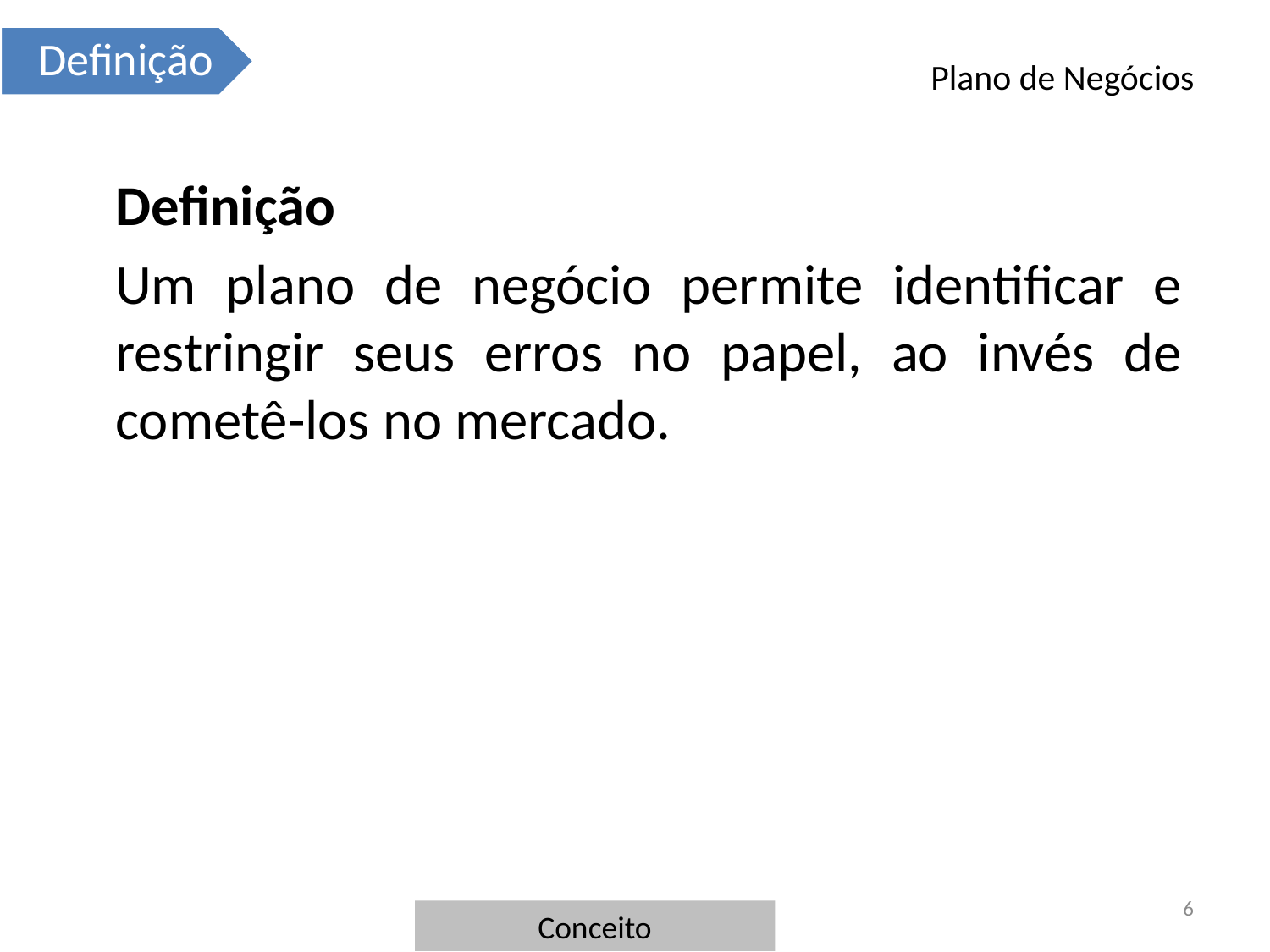

# Plano de Negócios
Definição
	Definição
	Um plano de negócio permite identificar e restringir seus erros no papel, ao invés de cometê-los no mercado.

6
Conceito